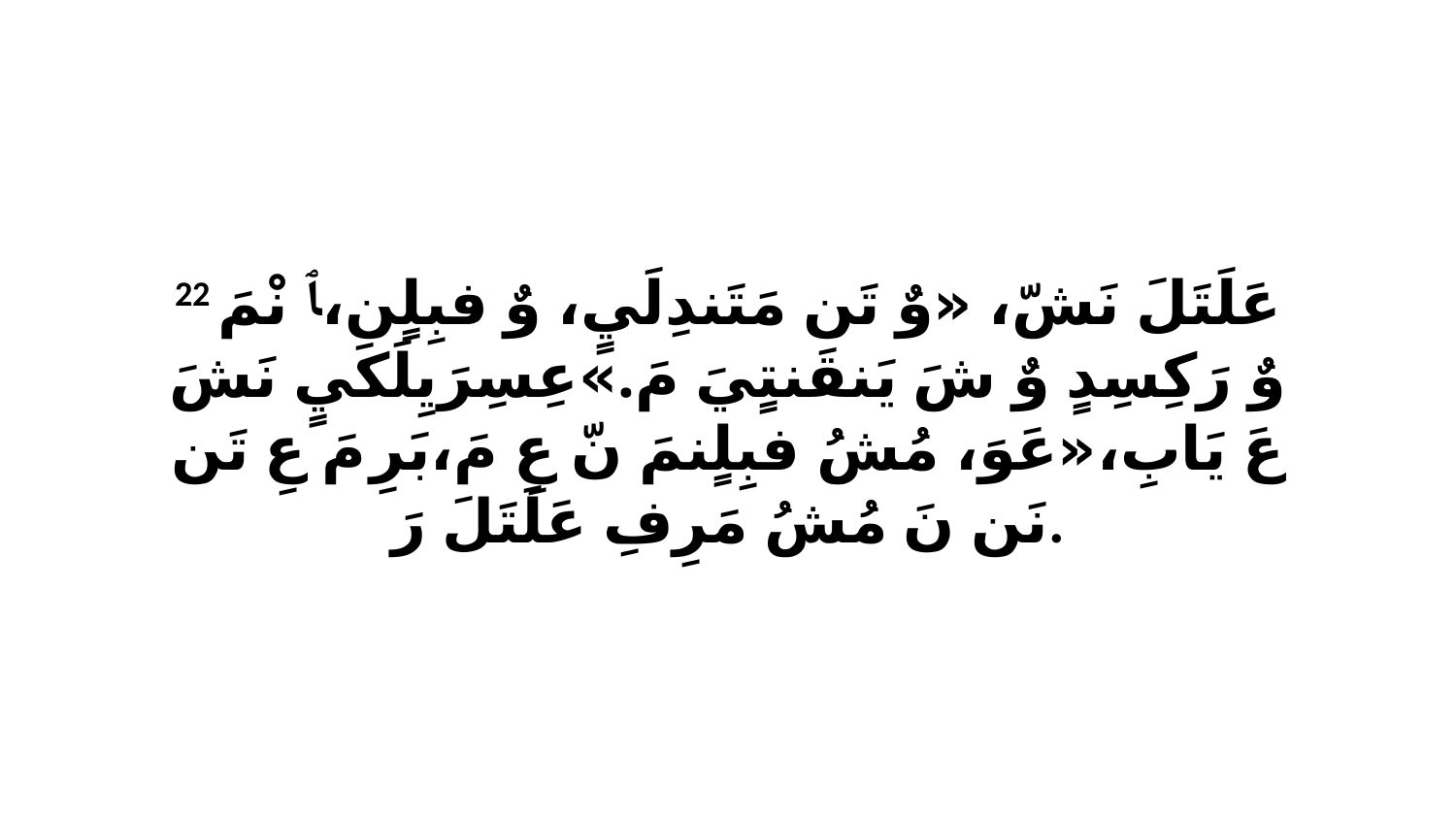

22 عَلَتَلَ نَشّ، «وٌ تَن مَتَندِلَيٍ، وٌ فبِلٍن،ﭑ نْمَ وٌ رَكِسِدٍ وٌ شَ يَنقَنتٍيَ مَ.»عِسِرَيِلَكَيٍ نَشَ عَ يَابِ،«عَوَ، مُشُ فبِلٍنمَ نّ عِ مَ،بَرِ مَ عِ تَن نَن نَ مُشُ مَرِفِ عَلَتَلَ رَ.